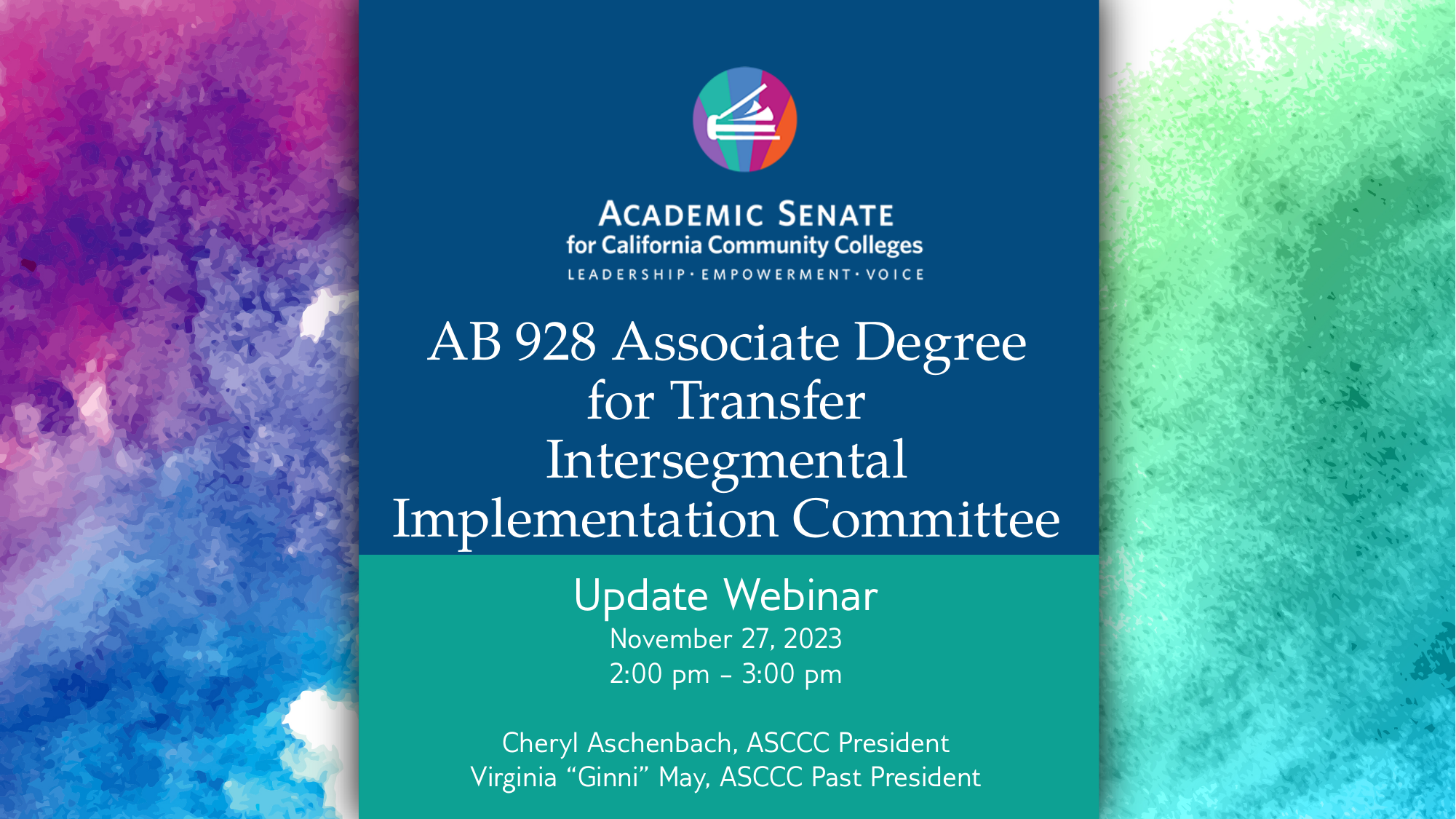

# AB 928 Associate Degree for Transfer Intersegmental Implementation Committee
Update Webinar
November 27, 2023
2:00 pm – 3:00 pm

Cheryl Aschenbach, ASCCC President
Virginia “Ginni” May, ASCCC Past President